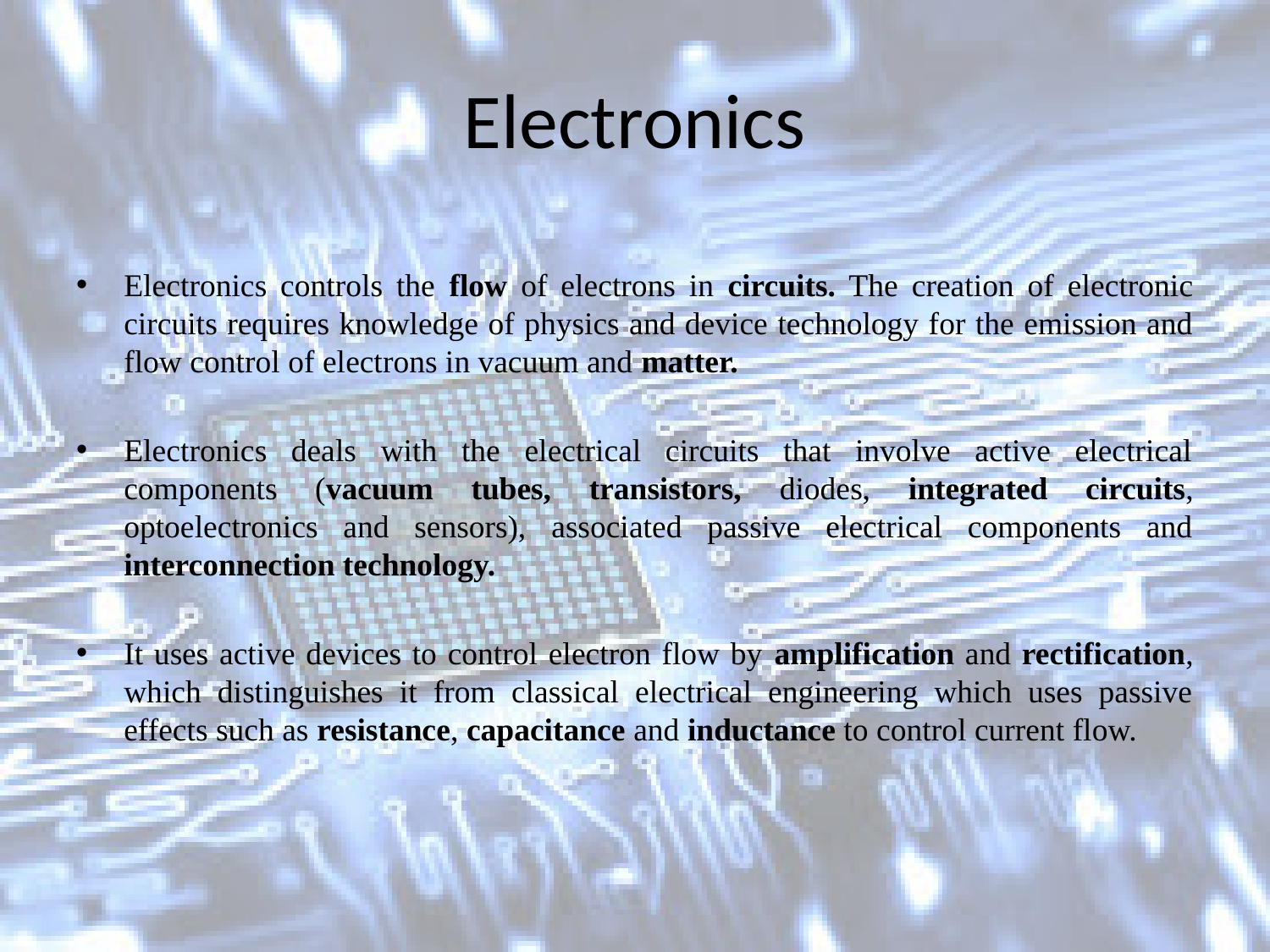

# Electronics

Electronics controls the flow of electrons in circuits. The creation of electronic circuits requires knowledge of physics and device technology for the emission and flow control of electrons in vacuum and matter.

Electronics deals with the electrical circuits that involve active electrical components (vacuum tubes, transistors, diodes, integrated circuits, optoelectronics and sensors), associated passive electrical components and interconnection technology.

It uses active devices to control electron flow by amplification and rectification, which distinguishes it from classical electrical engineering which uses passive effects such as resistance, capacitance and inductance to control current flow.